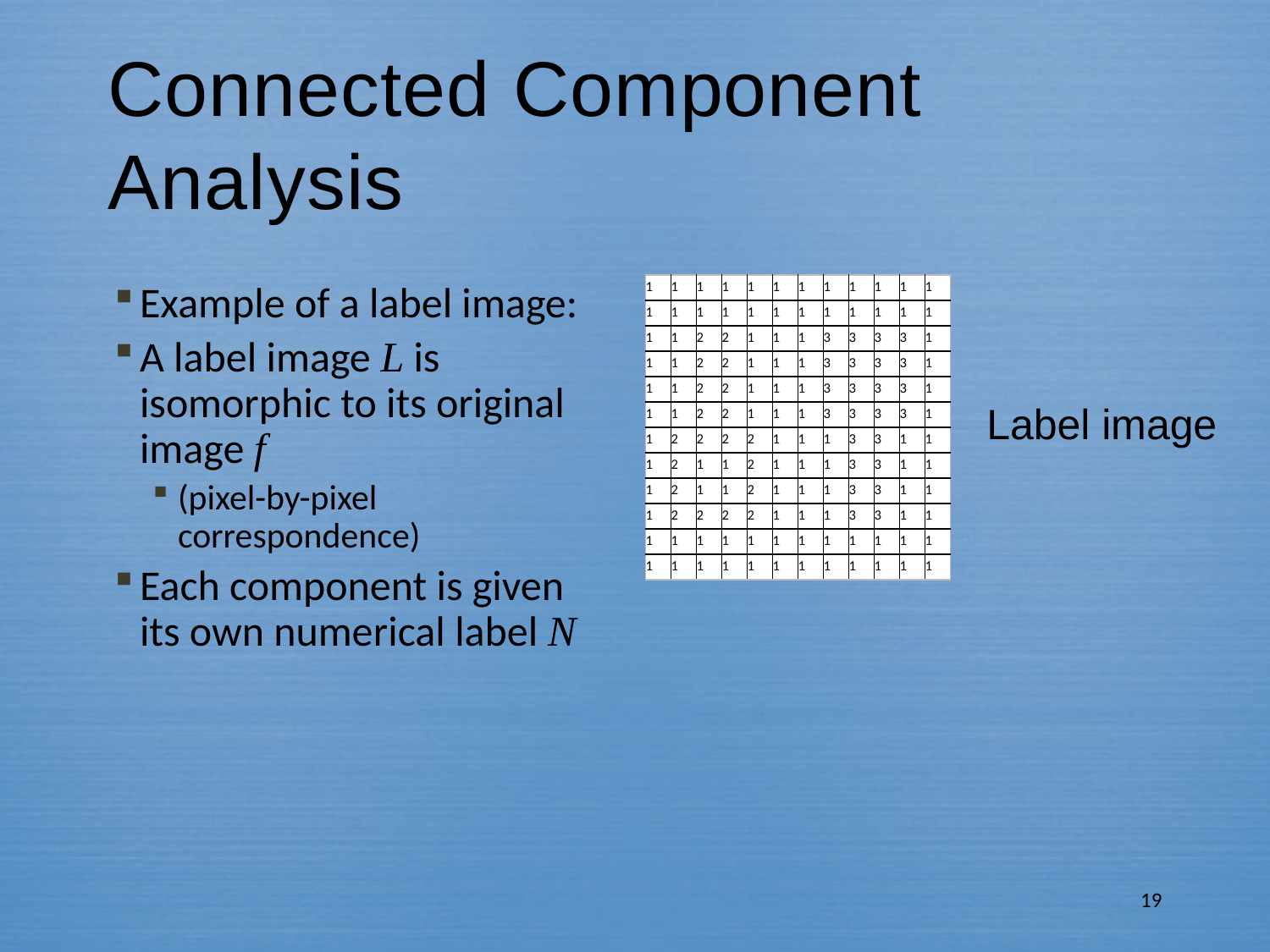

# Connected Component Analysis
Example of a label image:
A label image L is isomorphic to its original image f
(pixel-by-pixel correspondence)
Each component is given its own numerical label N
| 1 | 1 | 1 | 1 | 1 | 1 | 1 | 1 | 1 | 1 | 1 | 1 |
| --- | --- | --- | --- | --- | --- | --- | --- | --- | --- | --- | --- |
| 1 | 1 | 1 | 1 | 1 | 1 | 1 | 1 | 1 | 1 | 1 | 1 |
| 1 | 1 | 2 | 2 | 1 | 1 | 1 | 3 | 3 | 3 | 3 | 1 |
| 1 | 1 | 2 | 2 | 1 | 1 | 1 | 3 | 3 | 3 | 3 | 1 |
| 1 | 1 | 2 | 2 | 1 | 1 | 1 | 3 | 3 | 3 | 3 | 1 |
| 1 | 1 | 2 | 2 | 1 | 1 | 1 | 3 | 3 | 3 | 3 | 1 |
| 1 | 2 | 2 | 2 | 2 | 1 | 1 | 1 | 3 | 3 | 1 | 1 |
| 1 | 2 | 1 | 1 | 2 | 1 | 1 | 1 | 3 | 3 | 1 | 1 |
| 1 | 2 | 1 | 1 | 2 | 1 | 1 | 1 | 3 | 3 | 1 | 1 |
| 1 | 2 | 2 | 2 | 2 | 1 | 1 | 1 | 3 | 3 | 1 | 1 |
| 1 | 1 | 1 | 1 | 1 | 1 | 1 | 1 | 1 | 1 | 1 | 1 |
| 1 | 1 | 1 | 1 | 1 | 1 | 1 | 1 | 1 | 1 | 1 | 1 |
Label image
19